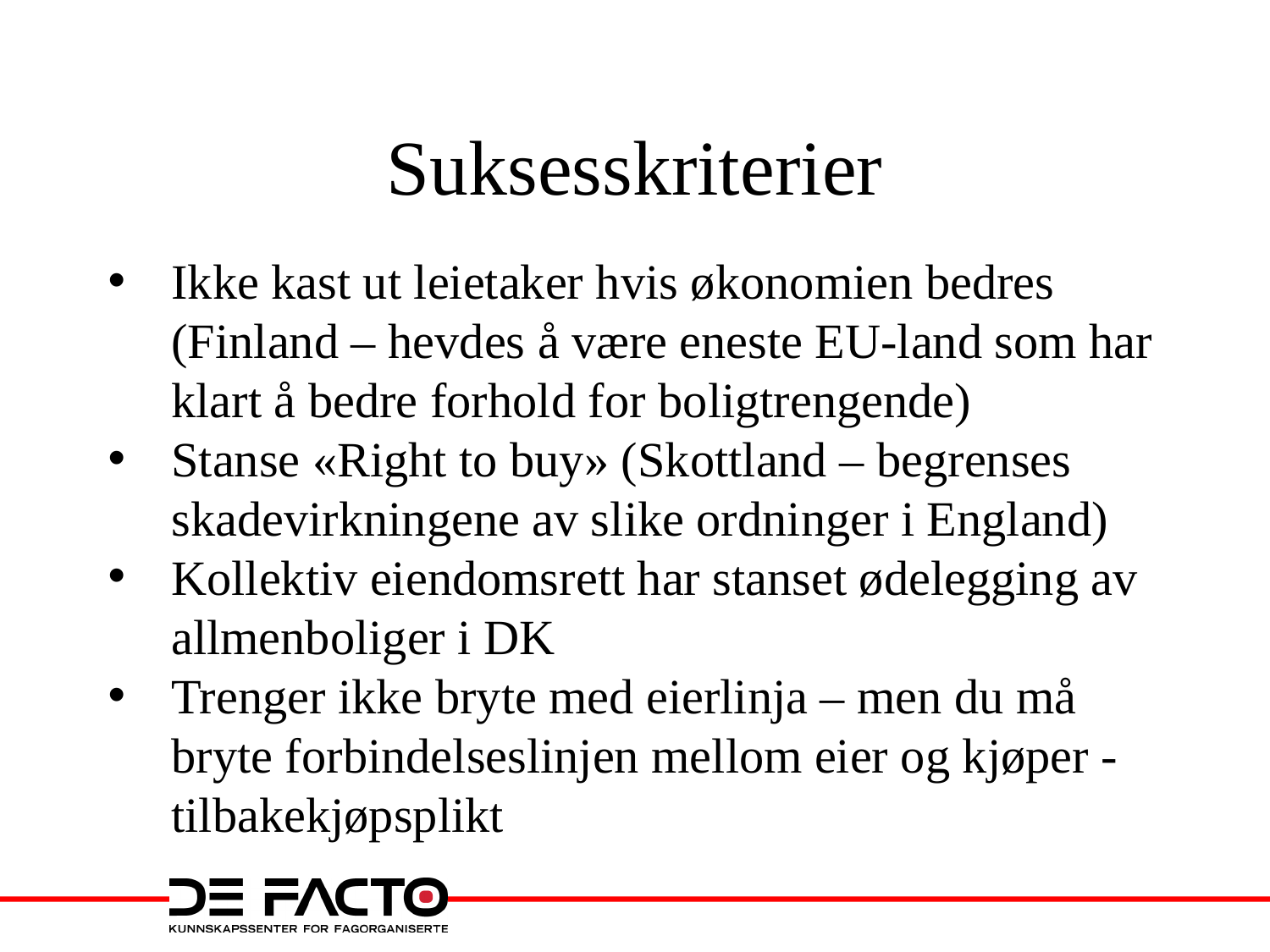

# Suksesskriterier
Ikke kast ut leietaker hvis økonomien bedres (Finland – hevdes å være eneste EU-land som har klart å bedre forhold for boligtrengende)
Stanse «Right to buy» (Skottland – begrenses skadevirkningene av slike ordninger i England)
Kollektiv eiendomsrett har stanset ødelegging av allmenboliger i DK
Trenger ikke bryte med eierlinja – men du må bryte forbindelseslinjen mellom eier og kjøper - tilbakekjøpsplikt